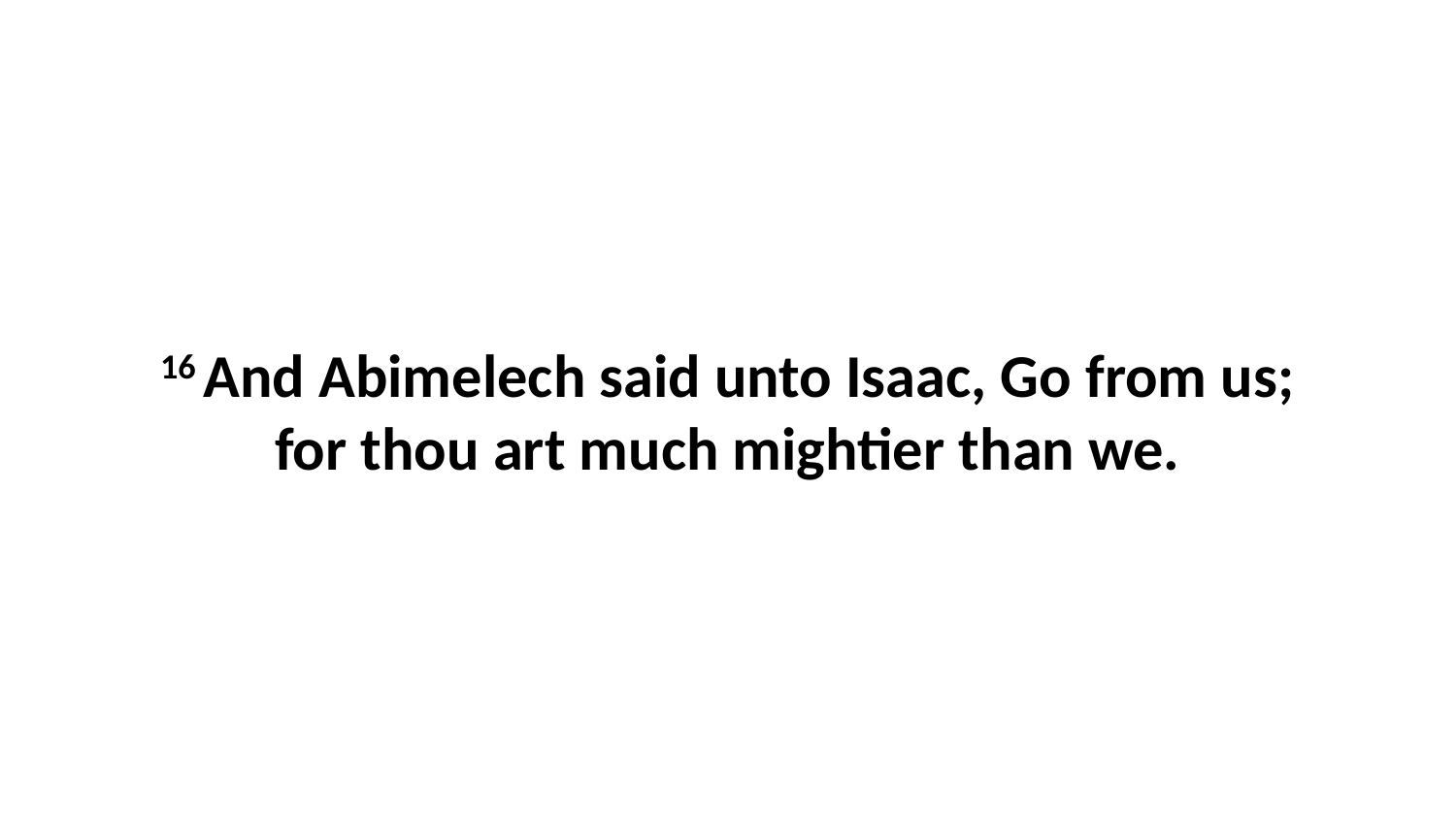

16 And Abimelech said unto Isaac, Go from us; for thou art much mightier than we.